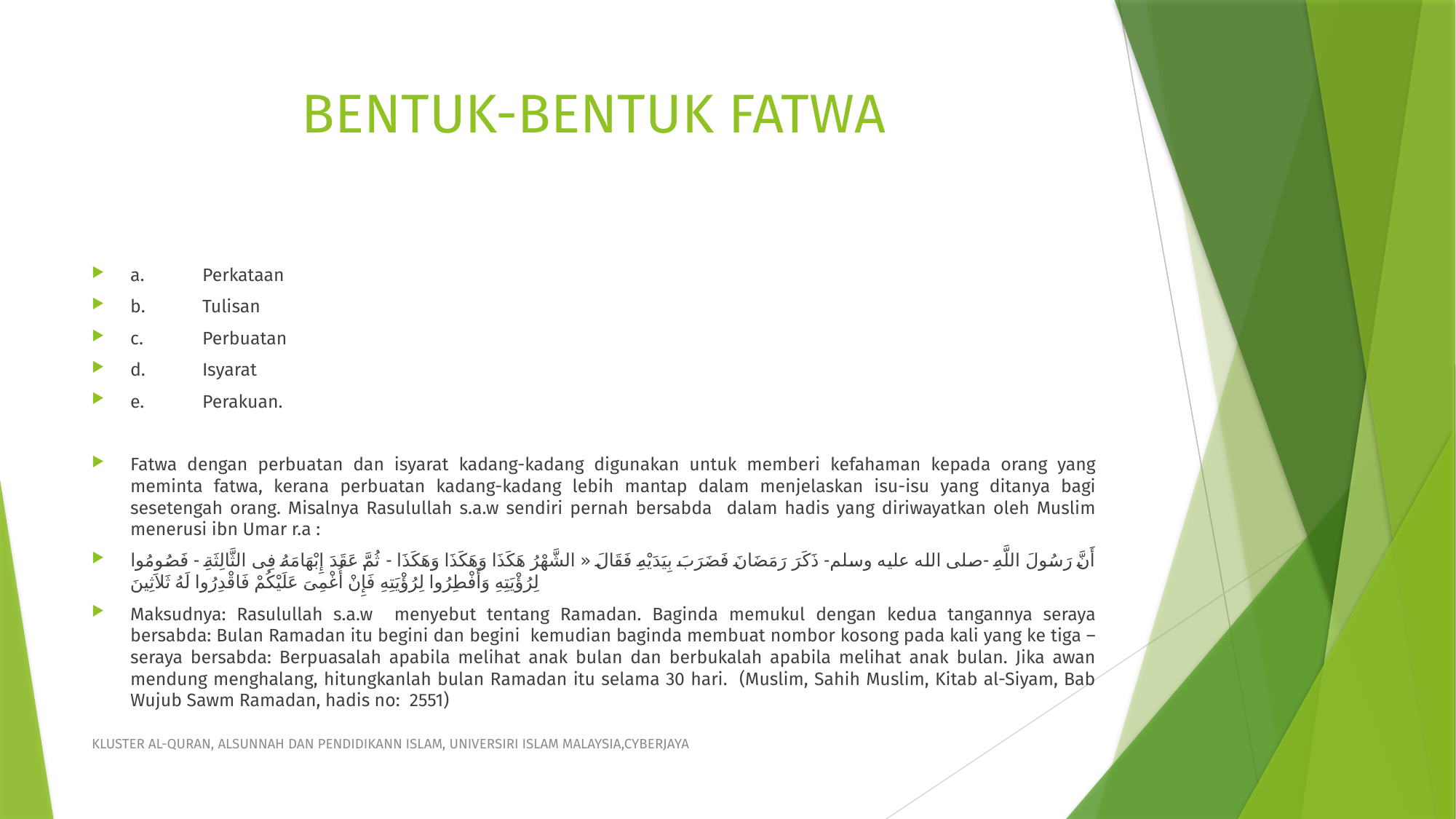

# BENTUK-BENTUK FATWA
a.	Perkataan
b.	Tulisan
c.	Perbuatan
d.	Isyarat
e.	Perakuan.

Fatwa dengan perbuatan dan isyarat kadang-kadang digunakan untuk memberi kefahaman kepada orang yang meminta fatwa, kerana perbuatan kadang-kadang lebih mantap dalam menjelaskan isu-isu yang ditanya bagi sesetengah orang. Misalnya Rasulullah s.a.w sendiri pernah bersabda  dalam hadis yang diriwayatkan oleh Muslim menerusi ibn Umar r.a :
أَنَّ رَسُولَ اللَّهِ -صلى الله عليه وسلم- ذَكَرَ رَمَضَانَ فَضَرَبَ بِيَدَيْهِ فَقَالَ « الشَّهْرُ هَكَذَا وَهَكَذَا وَهَكَذَا - ثُمَّ عَقَدَ إِبْهَامَهُ فِى الثَّالِثَةِ - فَصُومُوا لِرُؤْيَتِهِ وَأَفْطِرُوا لِرُؤْيَتِهِ فَإِنْ أُغْمِىَ عَلَيْكُمْ فَاقْدِرُوا لَهُ ثَلاَثِينَ
Maksudnya: Rasulullah s.a.w  menyebut tentang Ramadan. Baginda memukul dengan kedua tangannya seraya bersabda: Bulan Ramadan itu begini dan begini  kemudian baginda membuat nombor kosong pada kali yang ke tiga –seraya bersabda: Berpuasalah apabila melihat anak bulan dan berbukalah apabila melihat anak bulan. Jika awan mendung menghalang, hitungkanlah bulan Ramadan itu selama 30 hari.  (Muslim, Sahih Muslim, Kitab al-Siyam, Bab Wujub Sawm Ramadan, hadis no:  2551)

KLUSTER AL-QURAN, ALSUNNAH DAN PENDIDIKANN ISLAM, UNIVERSIRI ISLAM MALAYSIA,CYBERJAYA